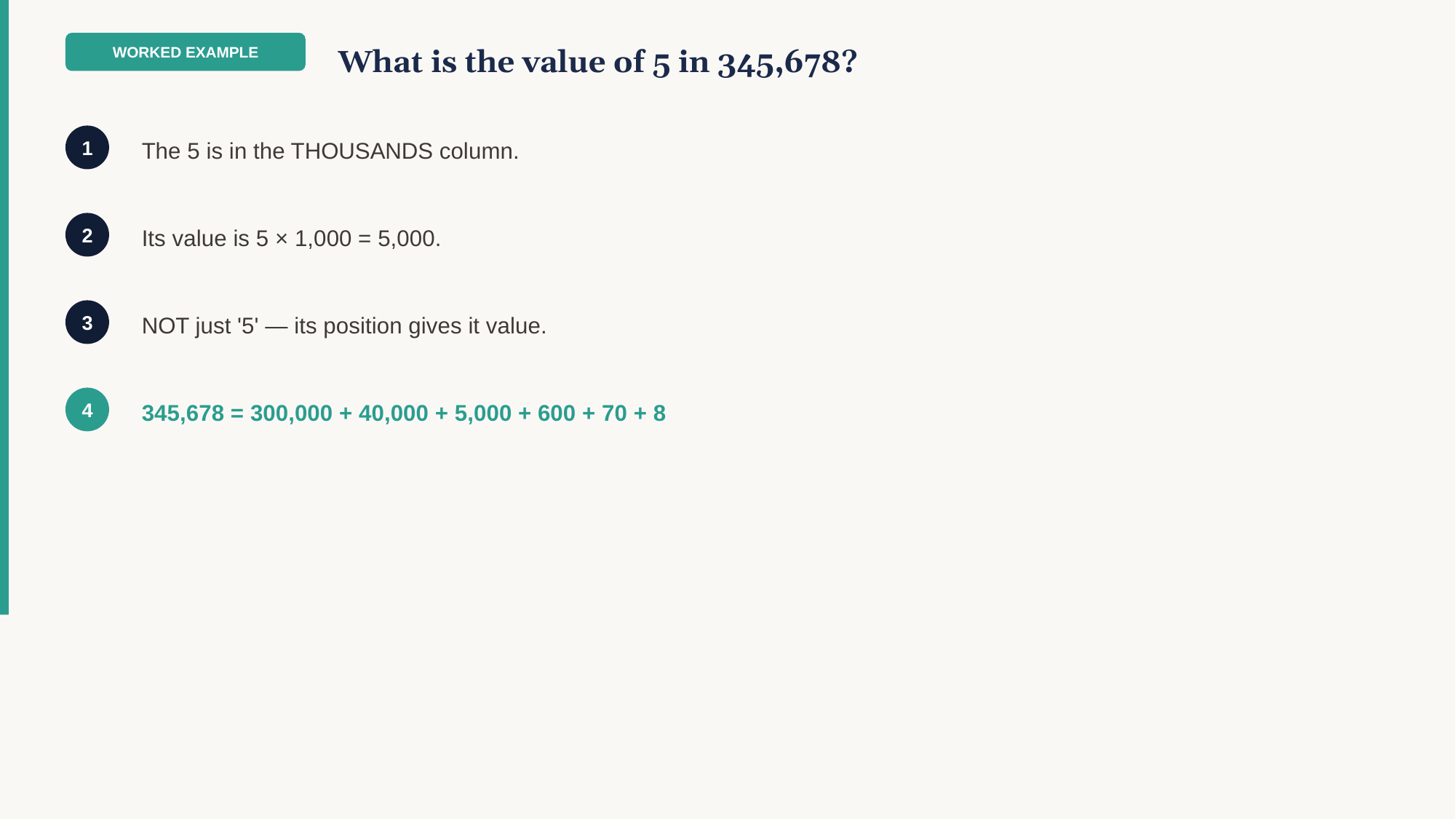

WORKED EXAMPLE
What is the value of 5 in 345,678?
The 5 is in the THOUSANDS column.

1
Its value is 5 × 1,000 = 5,000.

2
NOT just '5' — its position gives it value.

3
345,678 = 300,000 + 40,000 + 5,000 + 600 + 70 + 8

4